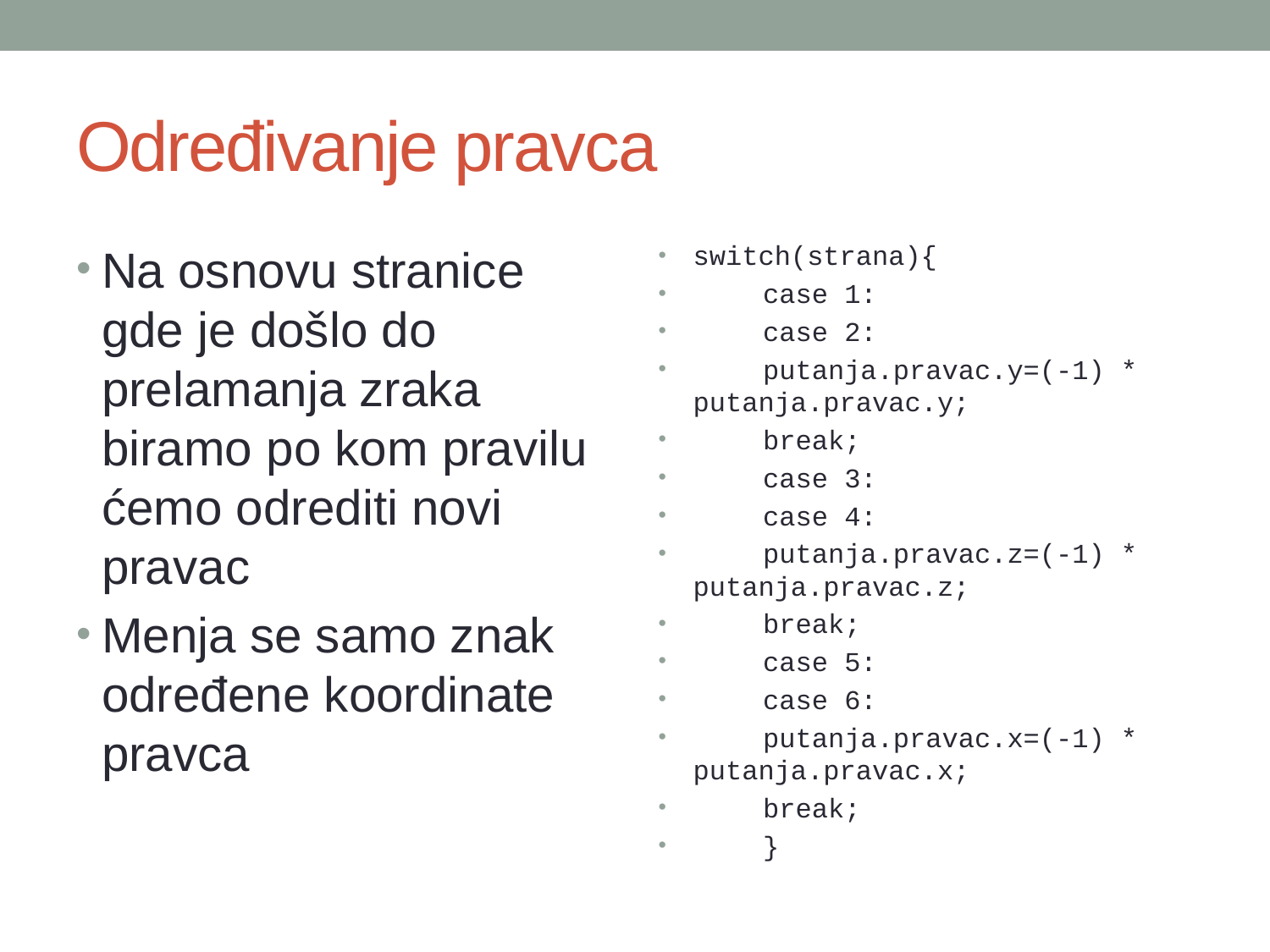

# Određivanje pravca
Na osnovu stranice gde je došlo do prelamanja zraka biramo po kom pravilu ćemo odrediti novi pravac
Menja se samo znak određene koordinate pravca
switch(strana){
				case 1:
				case 2:
					putanja.pravac.y=(-1) * putanja.pravac.y;
					break;
				case 3:
				case 4:
					putanja.pravac.z=(-1) * putanja.pravac.z;
					break;
				case 5:
				case 6:
					putanja.pravac.x=(-1) * putanja.pravac.x;
					break;
		}